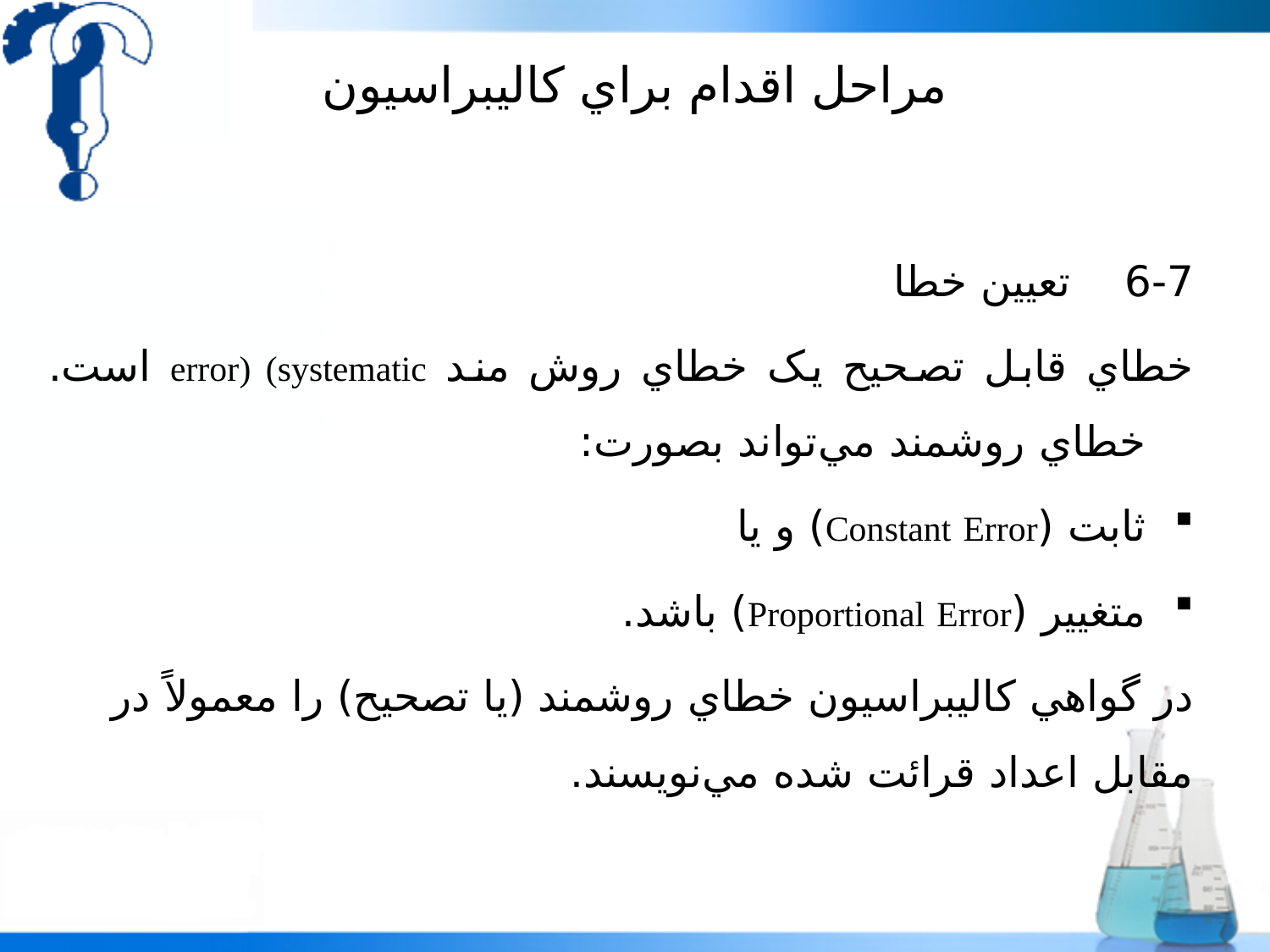

# مراحل اقدام براي کاليبراسيون
6-7    تعيين خطا
خطاي قابل تصحيح يک خطاي روش مند error) (systematic است. خطاي روشمند مي‌تواند بصورت:
ثابت (Constant Error) و يا
متغيير (Proportional Error) باشد.
در گواهي کاليبراسيون خطاي روشمند (يا تصحيح) را معمولاً در مقابل اعداد قرائت شده مي‌نويسند.